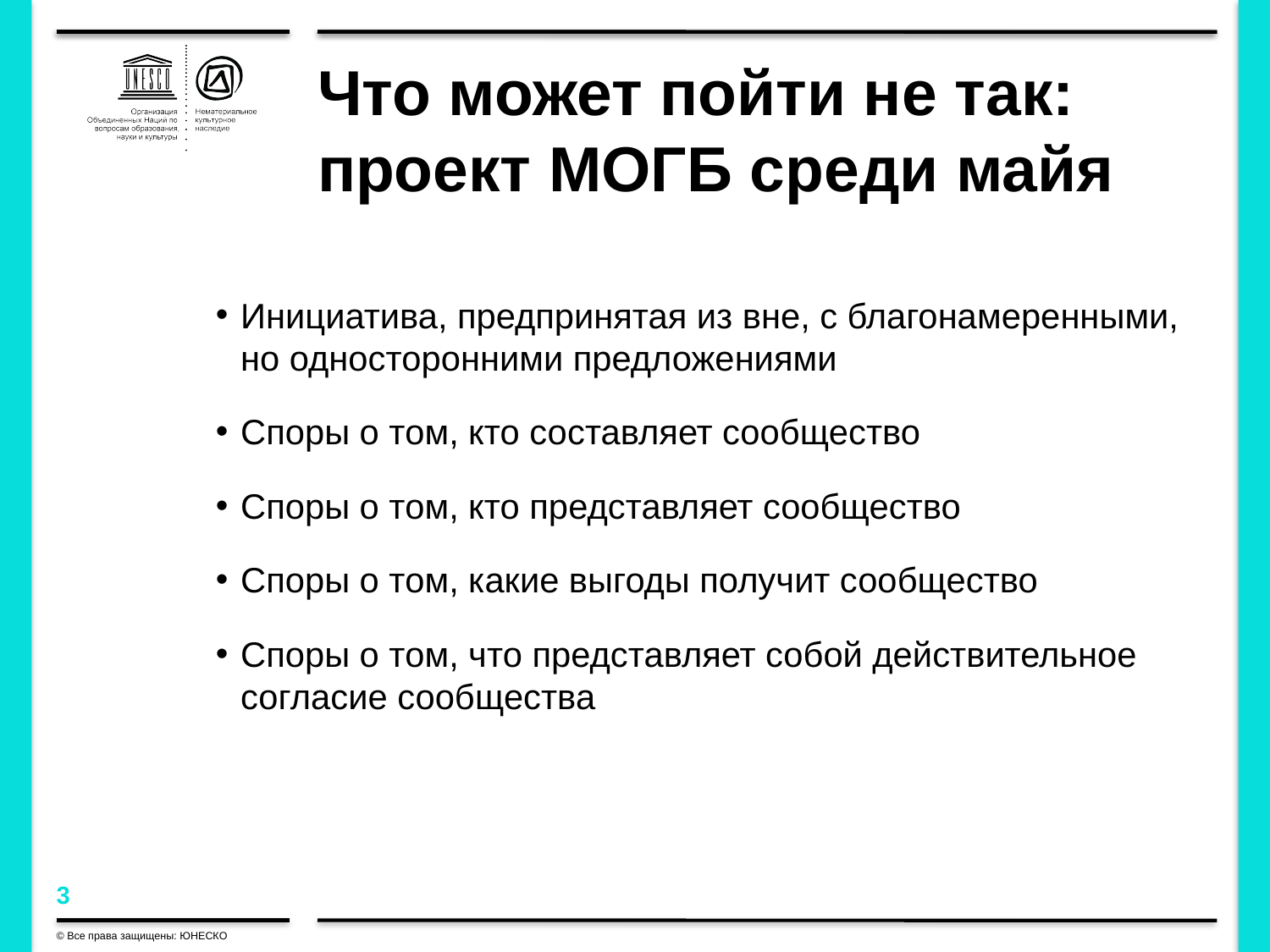

# Что может пойти не так: проект МОГБ среди майя
Инициатива, предпринятая из вне, с благонамеренными, но односторонними предложениями
Споры о том, кто составляет сообщество
Споры о том, кто представляет сообщество
Споры о том, какие выгоды получит сообщество
Споры о том, что представляет собой действительное согласие сообщества

© Все права защищены: ЮНЕСКО